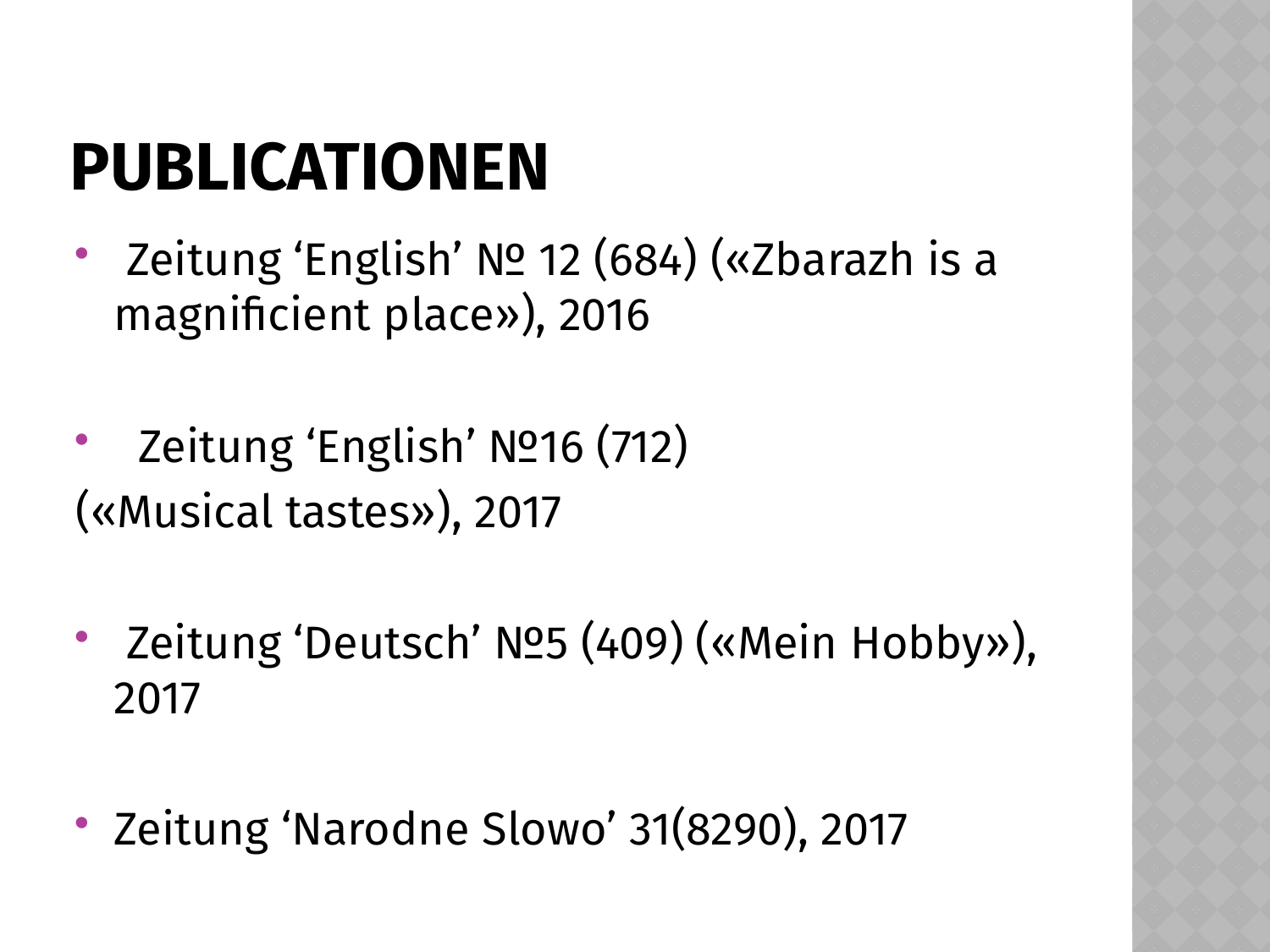

# Publicationen
 Zeitung ‘English’ № 12 (684) («Zbarazh is a magnificient place»), 2016

  Zeitung ‘English’ №16 (712)
(«Musical tastes»), 2017

 Zeitung ‘Deutsch’ №5 (409) («Mein Hobby»), 2017

Zeitung ‘Narodne Slowo’ 31(8290), 2017